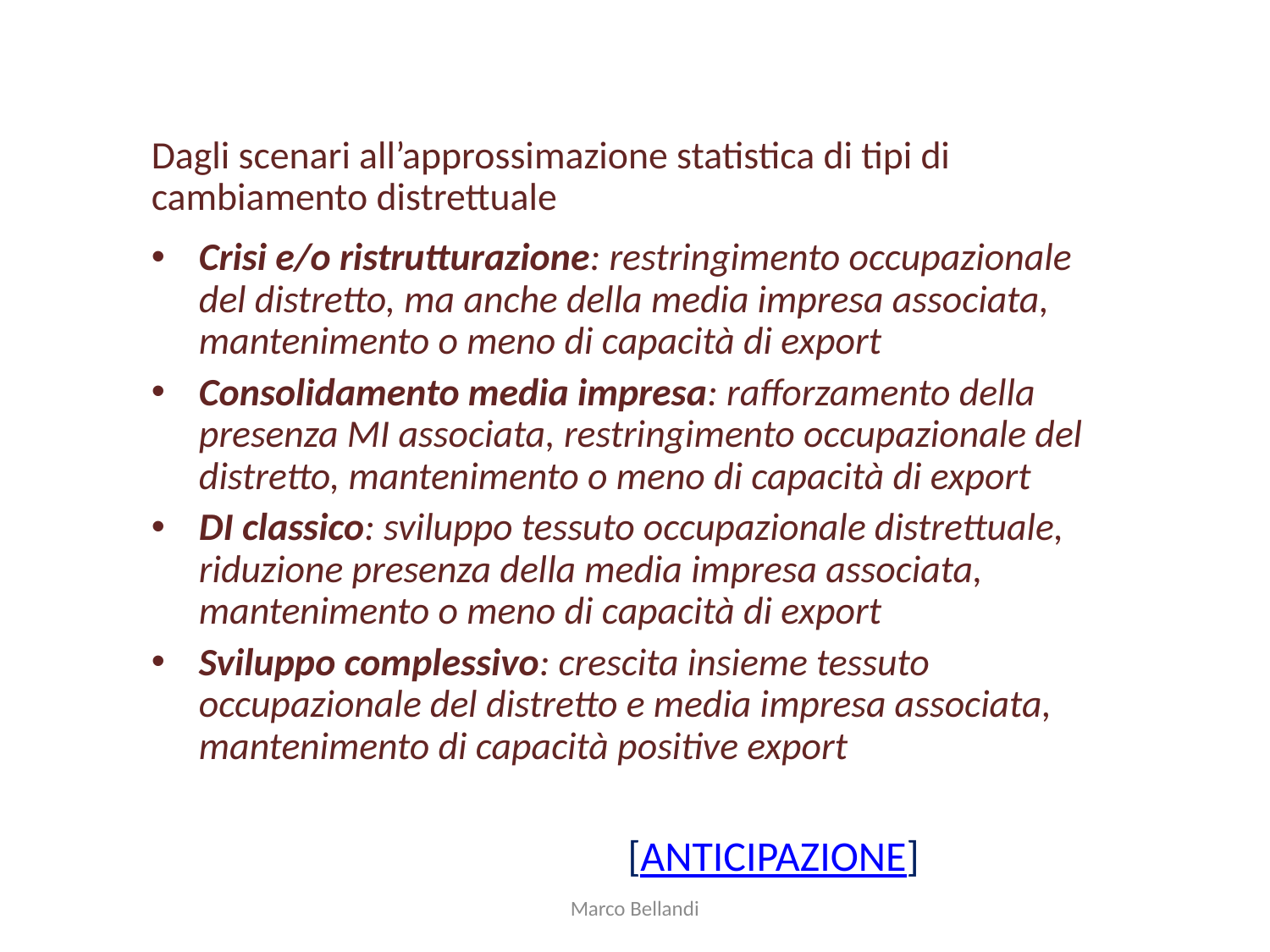

Dagli scenari all’approssimazione statistica di tipi di cambiamento distrettuale
Crisi e/o ristrutturazione: restringimento occupazionale del distretto, ma anche della media impresa associata, mantenimento o meno di capacità di export
Consolidamento media impresa: rafforzamento della presenza MI associata, restringimento occupazionale del distretto, mantenimento o meno di capacità di export
DI classico: sviluppo tessuto occupazionale distrettuale, riduzione presenza della media impresa associata, mantenimento o meno di capacità di export
Sviluppo complessivo: crescita insieme tessuto occupazionale del distretto e media impresa associata, mantenimento di capacità positive export
[ANTICIPAZIONE]
Marco Bellandi